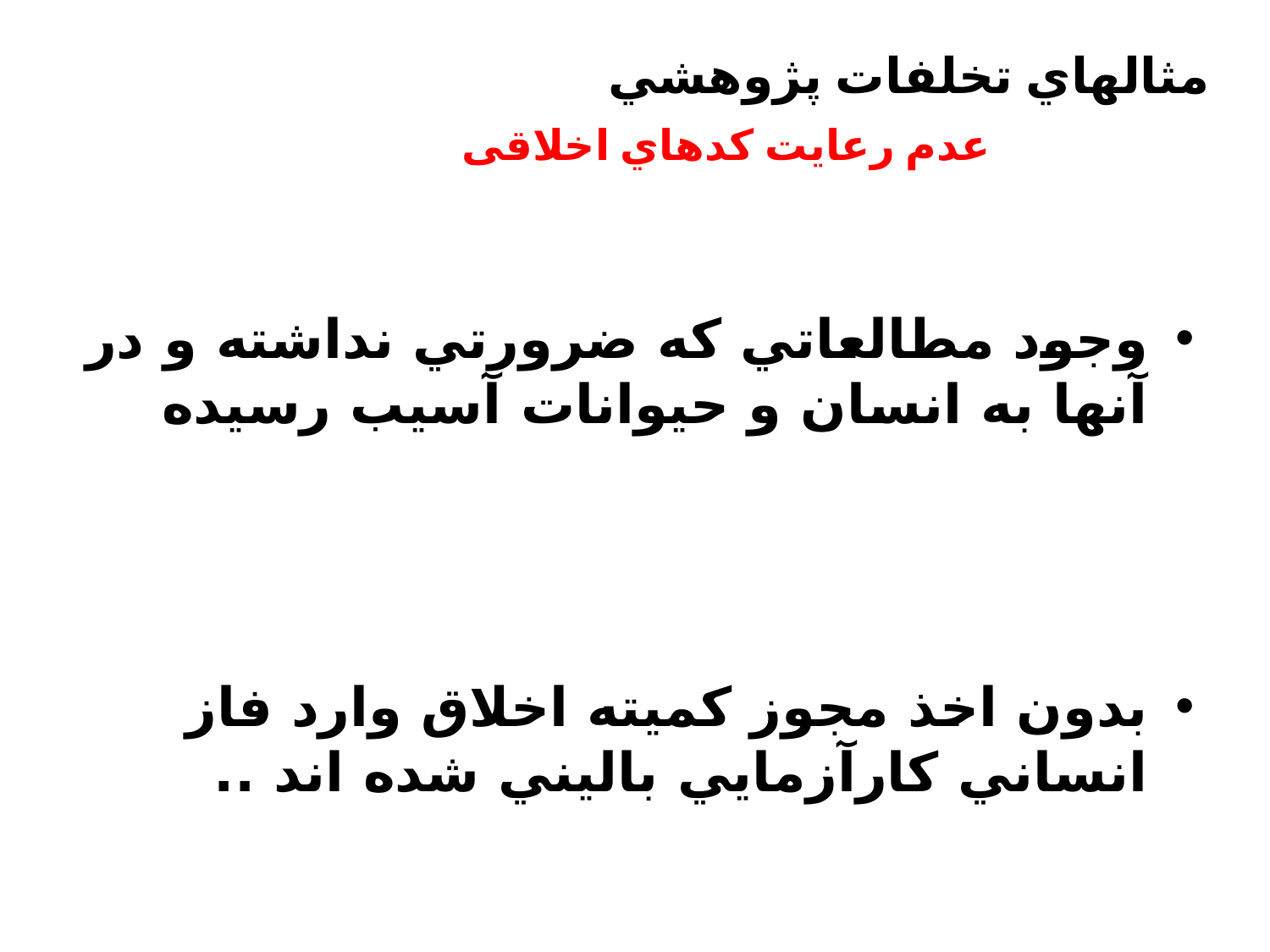

# مثالهاي تخلفات پژوهشي عدم رعايت کدهاي اخلاقی

وجود مطالعاتي که ضرورتي نداشته و در آنها به انسان و حيوانات آسيب رسيده

بدون اخذ مجوز کميته اخلاق وارد فاز انساني کارآزمايي باليني شده اند ..